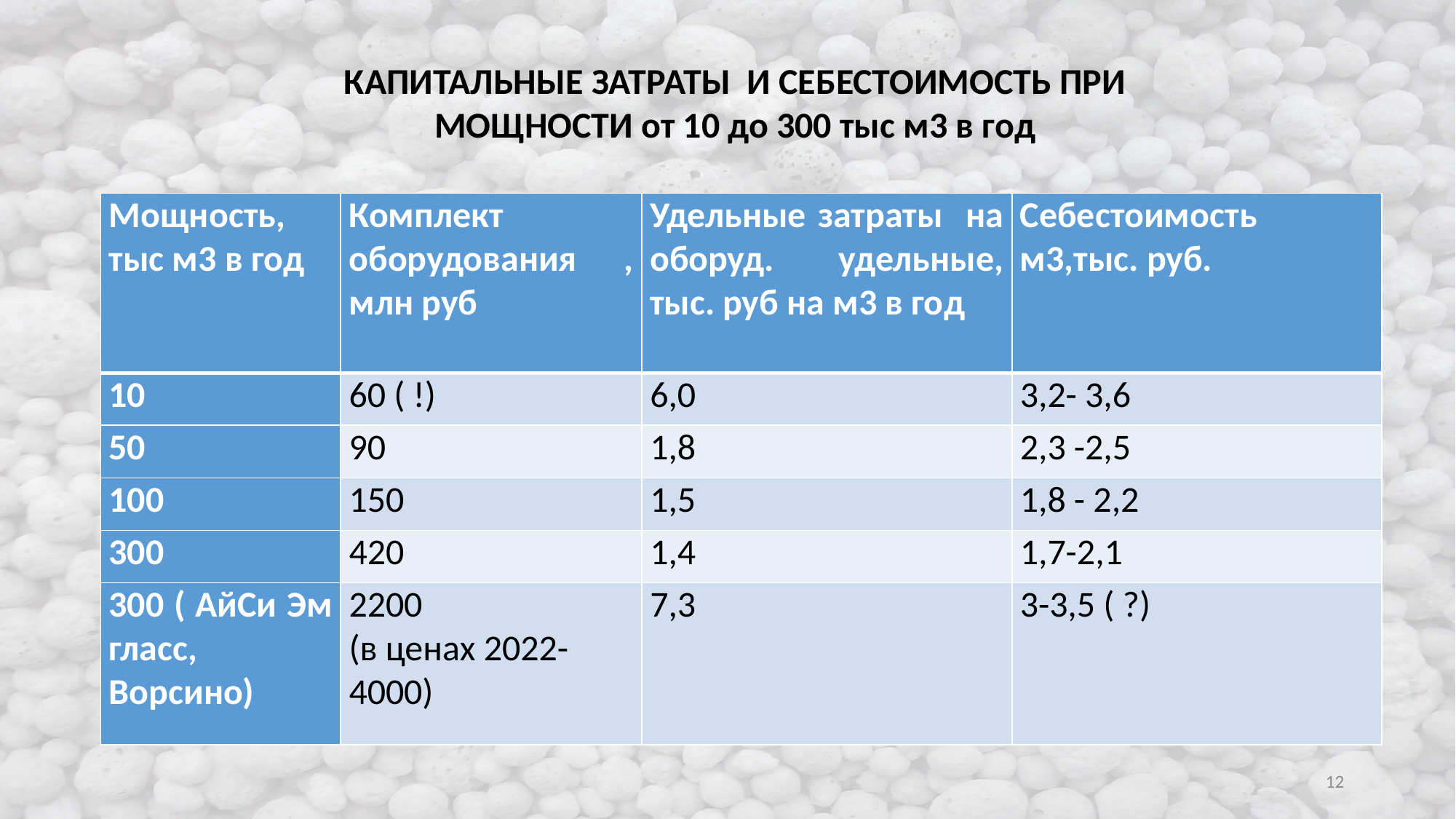

КАПИТАЛЬНЫЕ ЗАТРАТЫ  И СЕБЕСТОИМОСТЬ ПРИ МОЩНОСТИ от 10 до 300 тыс м3 в год
| Мощность, тыс м3 в год | Комплект оборудования , млн руб | Удельные затраты на оборуд. удельные, тыс. руб на м3 в год | Себестоимость м3,тыс. руб. |
| --- | --- | --- | --- |
| 10 | 60 ( !) | 6,0 | 3,2- 3,6 |
| 50 | 90 | 1,8 | 2,3 -2,5 |
| 100 | 150 | 1,5 | 1,8 - 2,2 |
| 300 | 420 | 1,4 | 1,7-2,1 |
| 300 ( АйСи Эм гласс, Ворсино) | 2200 (в ценах 2022- 4000) | 7,3 | 3-3,5 ( ?) |
12